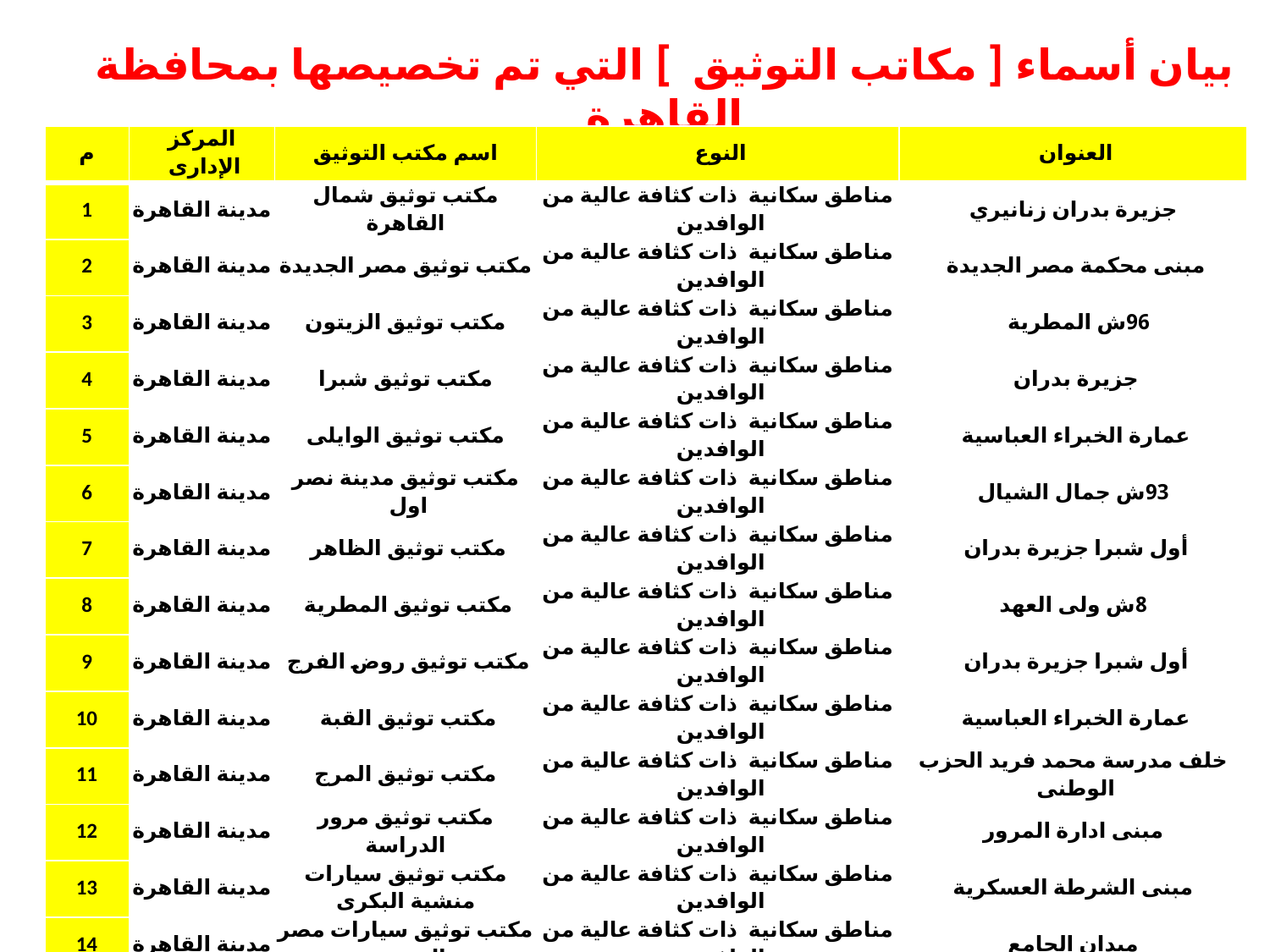

# بيان أسماء [ مكاتب التوثيق  ] التي تم تخصيصها بمحافظة القاهرة
| م | المركز الإدارى | اسم مكتب التوثيق | النوع | العنوان |
| --- | --- | --- | --- | --- |
| 1 | مدينة القاهرة | مكتب توثيق شمال القاهرة | مناطق سكانية ذات كثافة عالية من الوافدين | جزيرة بدران زنانيري |
| 2 | مدينة القاهرة | مكتب توثيق مصر الجديدة | مناطق سكانية ذات كثافة عالية من الوافدين | مبنى محكمة مصر الجديدة |
| 3 | مدينة القاهرة | مكتب توثيق الزيتون | مناطق سكانية ذات كثافة عالية من الوافدين | 96ش المطرية |
| 4 | مدينة القاهرة | مكتب توثيق شبرا | مناطق سكانية ذات كثافة عالية من الوافدين | جزيرة بدران |
| 5 | مدينة القاهرة | مكتب توثيق الوايلى | مناطق سكانية ذات كثافة عالية من الوافدين | عمارة الخبراء العباسية |
| 6 | مدينة القاهرة | مكتب توثيق مدينة نصر اول | مناطق سكانية ذات كثافة عالية من الوافدين | 93ش جمال الشيال |
| 7 | مدينة القاهرة | مكتب توثيق الظاهر | مناطق سكانية ذات كثافة عالية من الوافدين | أول شبرا جزيرة بدران |
| 8 | مدينة القاهرة | مكتب توثيق المطرية | مناطق سكانية ذات كثافة عالية من الوافدين | 8ش ولى العهد |
| 9 | مدينة القاهرة | مكتب توثيق روض الفرج | مناطق سكانية ذات كثافة عالية من الوافدين | أول شبرا جزيرة بدران |
| 10 | مدينة القاهرة | مكتب توثيق القبة | مناطق سكانية ذات كثافة عالية من الوافدين | عمارة الخبراء العباسية |
| 11 | مدينة القاهرة | مكتب توثيق المرج | مناطق سكانية ذات كثافة عالية من الوافدين | خلف مدرسة محمد فريد الحزب الوطنى |
| 12 | مدينة القاهرة | مكتب توثيق مرور الدراسة | مناطق سكانية ذات كثافة عالية من الوافدين | مبنى ادارة المرور |
| 13 | مدينة القاهرة | مكتب توثيق سيارات منشية البكرى | مناطق سكانية ذات كثافة عالية من الوافدين | مبنى الشرطة العسكرية |
| 14 | مدينة القاهرة | مكتب توثيق سيارات مصر الجديدة | مناطق سكانية ذات كثافة عالية من الوافدين | ميدان الجامع |
| 15 | مدينة القاهرة | مكتب توثيق سيارات مدينة نصر | مناطق سكانية ذات كثافة عالية من الوافدين | امتداد ش احمد الزمر - الحى العاشر |
| 16 | مدينة القاهرة | مكتب توثيق عين شمس | مناطق سكانية ذات كثافة عالية من الوافدين | مساكن الوادى بلوك 3ش أكتوبر |
| 17 | مدينة القاهرة | مكتب توثيق نادى الطيران | مناطق سكانية ذات كثافة عالية من الوافدين | سانت فاتيما - نادى الطيران |
| 18 | مدينة القاهرة | مكتب توثيق نادى الشمس | مناطق سكانية ذات كثافة عالية من الوافدين | جسر السويس - نادى الشمس |
| 19 | مدينة القاهرة | مكتب توثيق الاستثمار | مناطق سكانية ذات كثافة عالية من الوافدين | مبنى هيئة الاستثمار |
| 20 | مدينة القاهرة | مكتب توثيق هلوبولس | مناطق سكانية ذات كثافة عالية من الوافدين | نادى هليوبوليس روكسى |